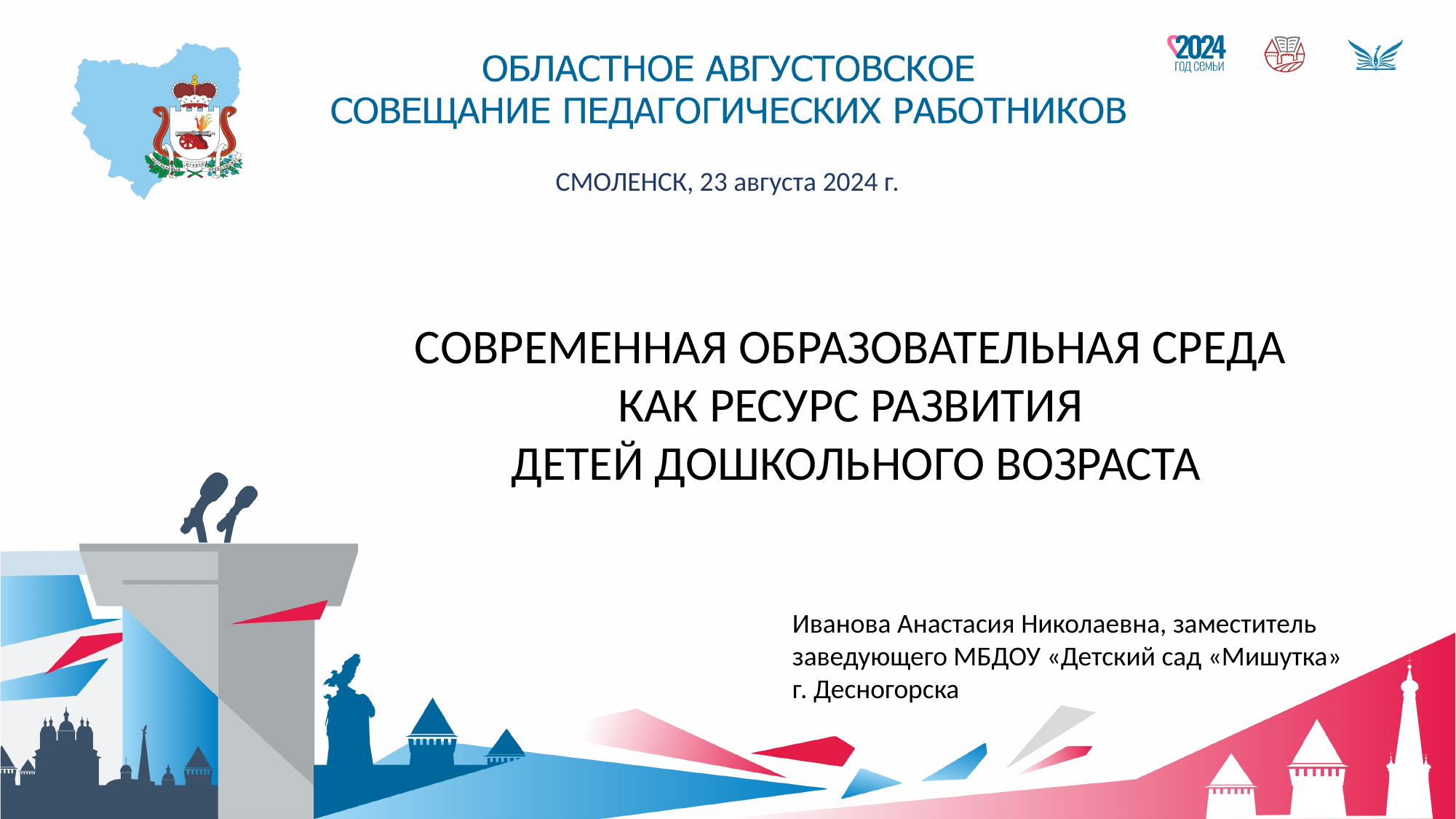

СМОЛЕНСК, 23 августа 2024 г.
СОВРЕМЕННАЯ ОБРАЗОВАТЕЛЬНАЯ СРЕДА
КАК РЕСУРС РАЗВИТИЯ
ДЕТЕЙ ДОШКОЛЬНОГО ВОЗРАСТА
Иванова Анастасия Николаевна, заместитель заведующего МБДОУ «Детский сад «Мишутка»
г. Десногорска